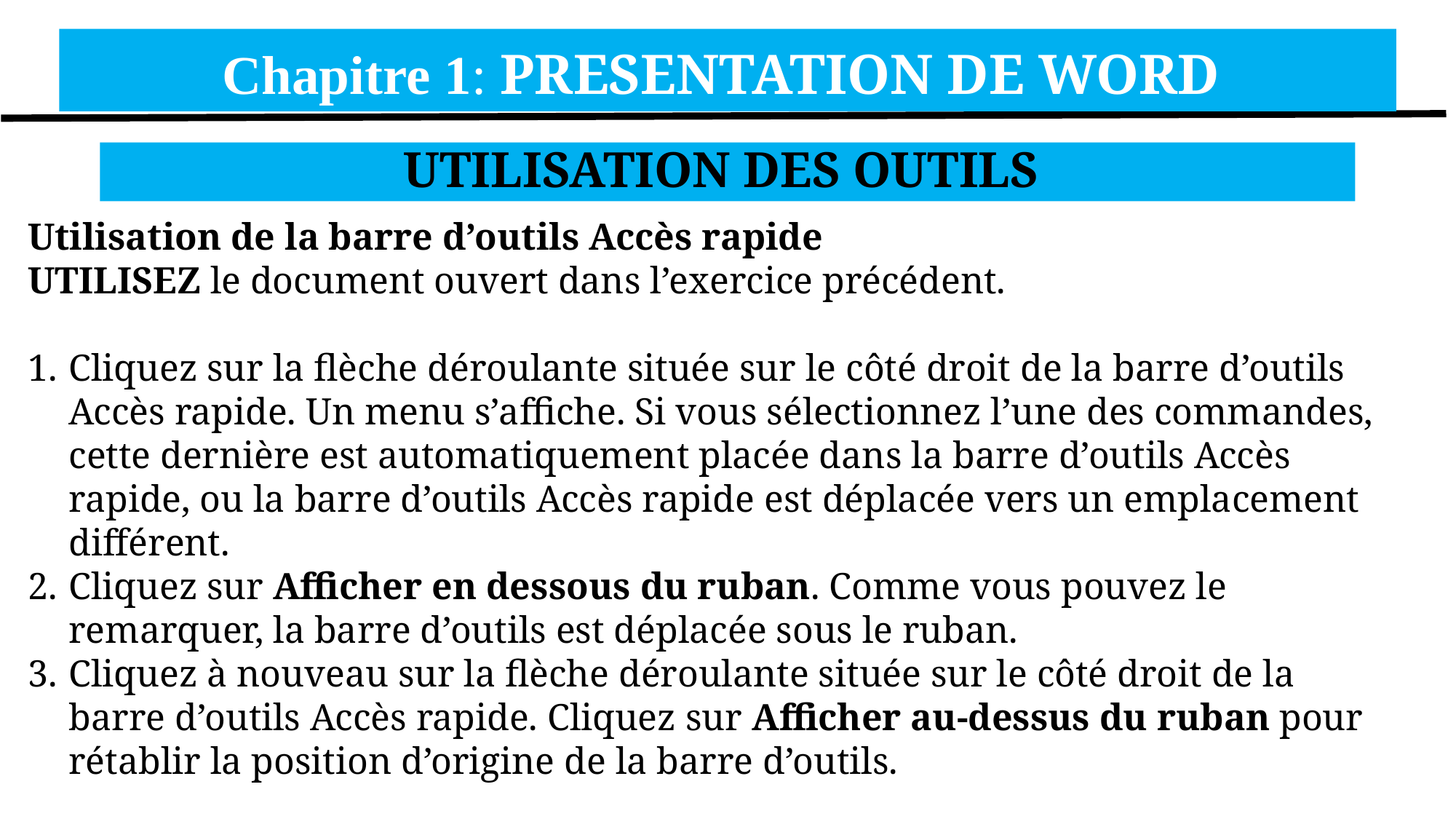

Chapitre 1: PRESENTATION DE WORD
UTILISATION DES OUTILS
Utilisation de la barre d’outils Accès rapide
UTILISEZ le document ouvert dans l’exercice précédent.

Cliquez sur la flèche déroulante située sur le côté droit de la barre d’outils Accès rapide. Un menu s’affiche. Si vous sélectionnez l’une des commandes, cette dernière est automatiquement placée dans la barre d’outils Accès rapide, ou la barre d’outils Accès rapide est déplacée vers un emplacement différent.
Cliquez sur Afficher en dessous du ruban. Comme vous pouvez le remarquer, la barre d’outils est déplacée sous le ruban.
Cliquez à nouveau sur la flèche déroulante située sur le côté droit de la barre d’outils Accès rapide. Cliquez sur Afficher au-dessus du ruban pour rétablir la position d’origine de la barre d’outils.